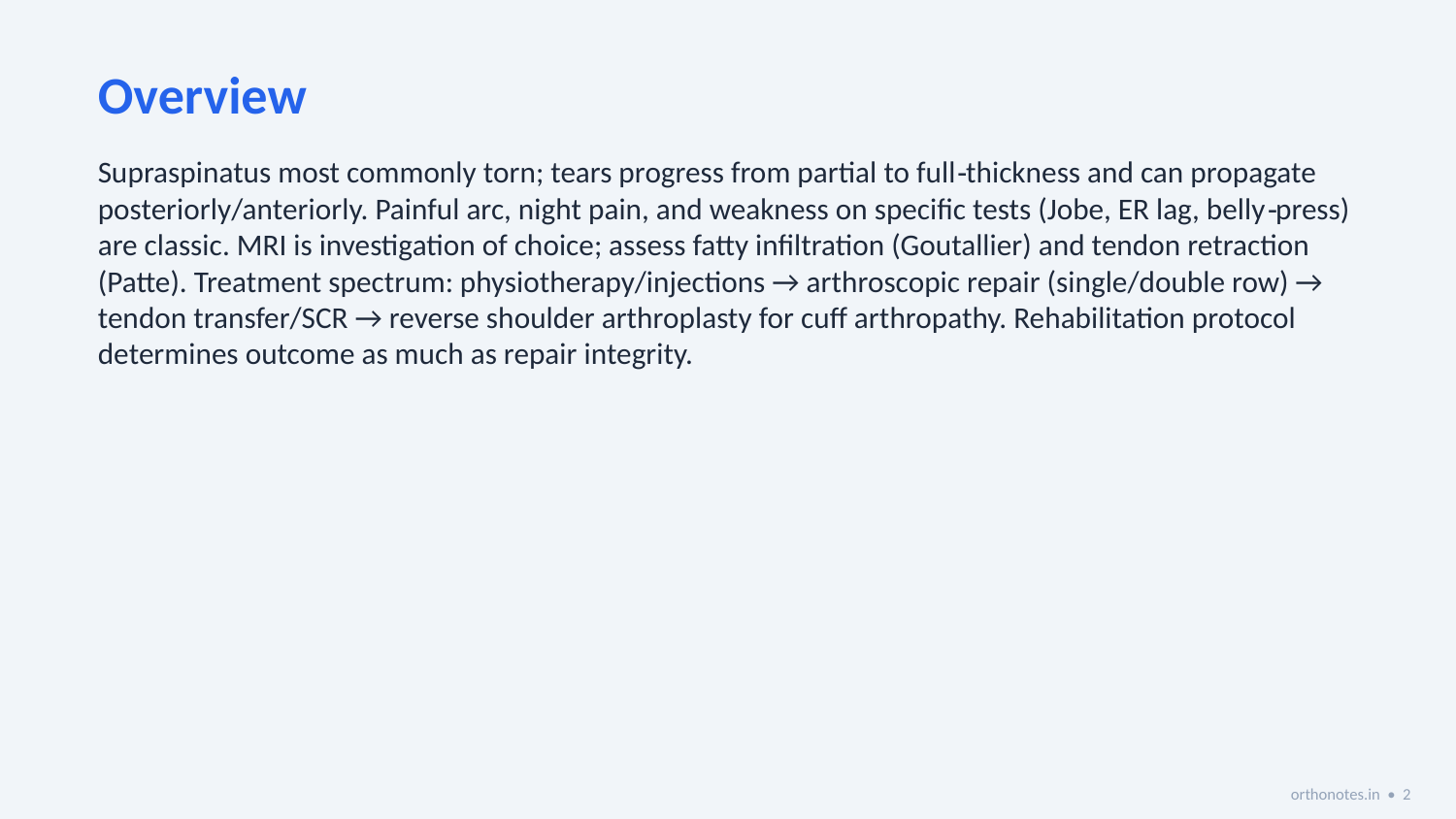

Overview
Supraspinatus most commonly torn; tears progress from partial to full‑thickness and can propagate posteriorly/anteriorly. Painful arc, night pain, and weakness on specific tests (Jobe, ER lag, belly‑press) are classic. MRI is investigation of choice; assess fatty infiltration (Goutallier) and tendon retraction (Patte). Treatment spectrum: physiotherapy/injections → arthroscopic repair (single/double row) → tendon transfer/SCR → reverse shoulder arthroplasty for cuff arthropathy. Rehabilitation protocol determines outcome as much as repair integrity.
orthonotes.in  •  2